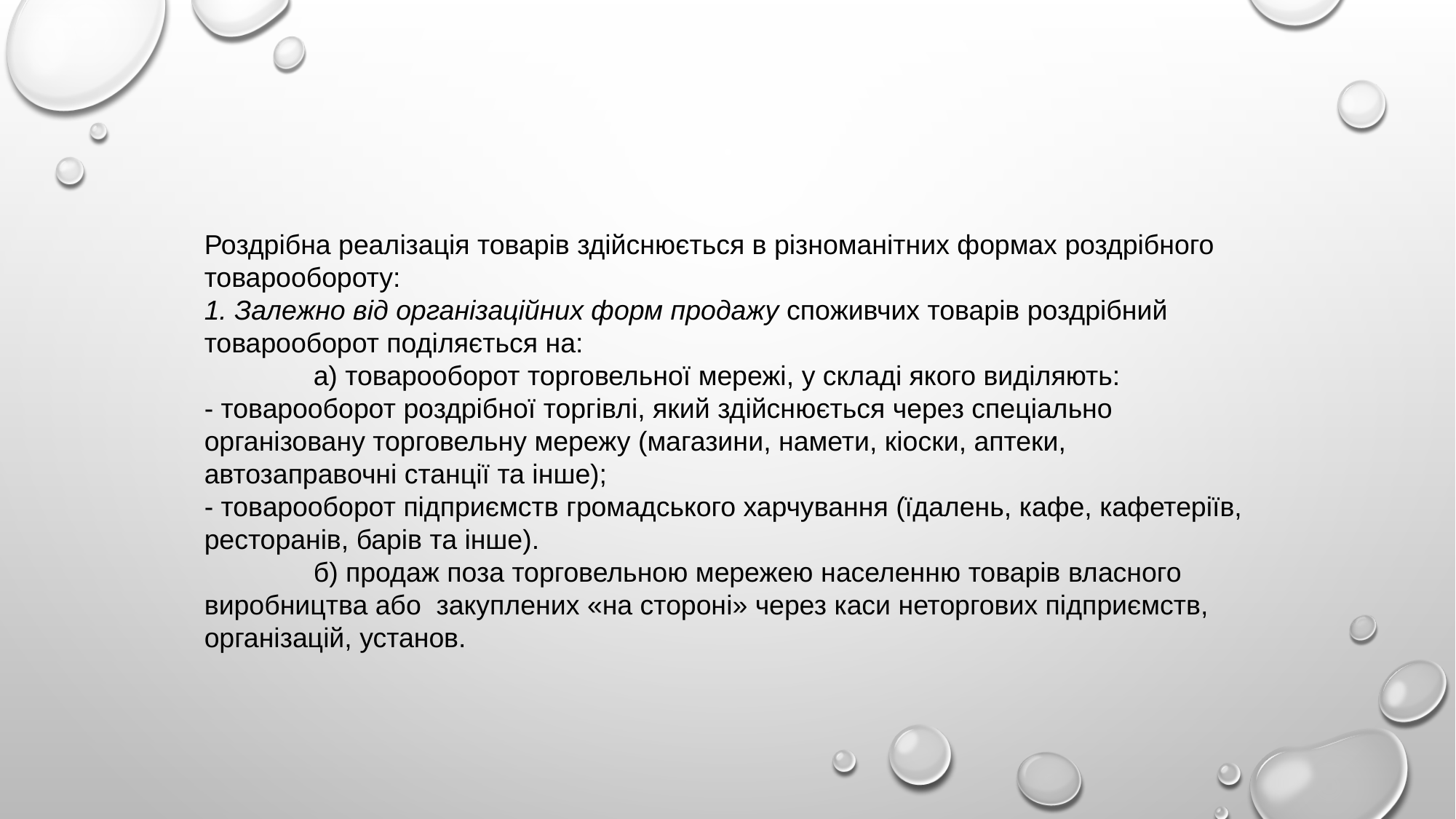

Роздрібна реалізація товарів здійснюється в різноманітних формах роздрібного товарообороту:
1. Залежно від організаційних форм продажу споживчих товарів роздрібний товарооборот поділяється на:
	а) товарооборот торговельної мережі, у складі якого виділяють:
- товарооборот роздрібної торгівлі, який здійснюється через спеціально організовану торговельну мережу (магазини, намети, кіоски, аптеки, автозаправочні станції та інше);
- товарооборот підприємств громадського харчування (їдалень, кафе, кафетеріїв, ресторанів, барів та інше).
	б) продаж поза торговельною мережею населенню товарів власного виробництва або  закуплених «на стороні» через каси неторгових підприємств, організацій, установ.